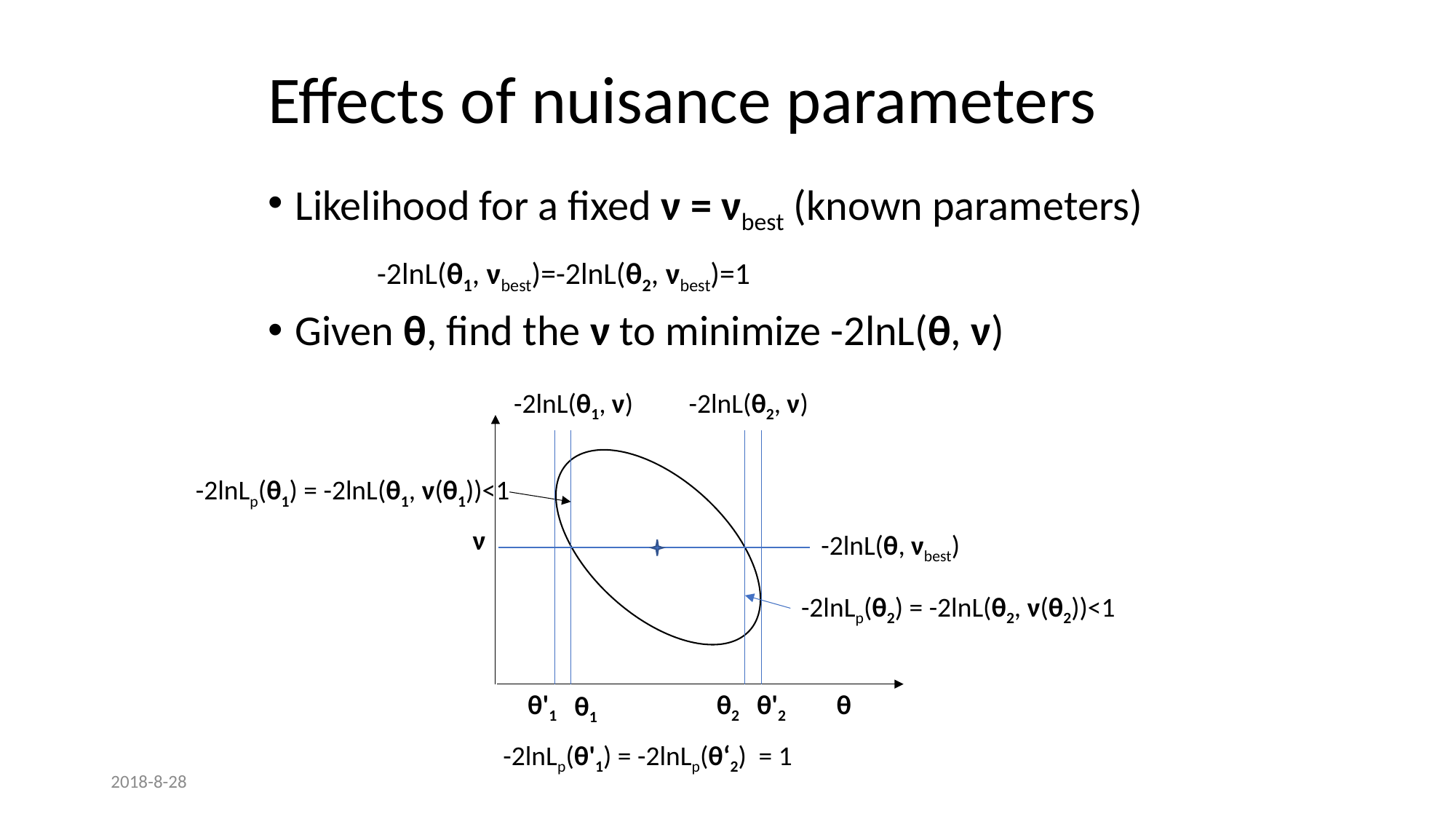

# Effects of nuisance parameters
Likelihood for a fixed ν = νbest (known parameters)
	-2lnL(θ1, νbest)=-2lnL(θ2, νbest)=1
Given θ, find the ν to minimize -2lnL(θ, ν)

-2lnL(θ1, ν)
-2lnL(θ2, ν)

ν
θ

θ2
θ1
-2lnLp(θ1) = -2lnL(θ1, ν(θ1))<1
-2lnL(θ, νbest)
-2lnLp(θ2) = -2lnL(θ2, ν(θ2))<1
θ'1
θ'2
-2lnLp(θ'1) = -2lnLp(θ‘2)  = 1
2018-8-28